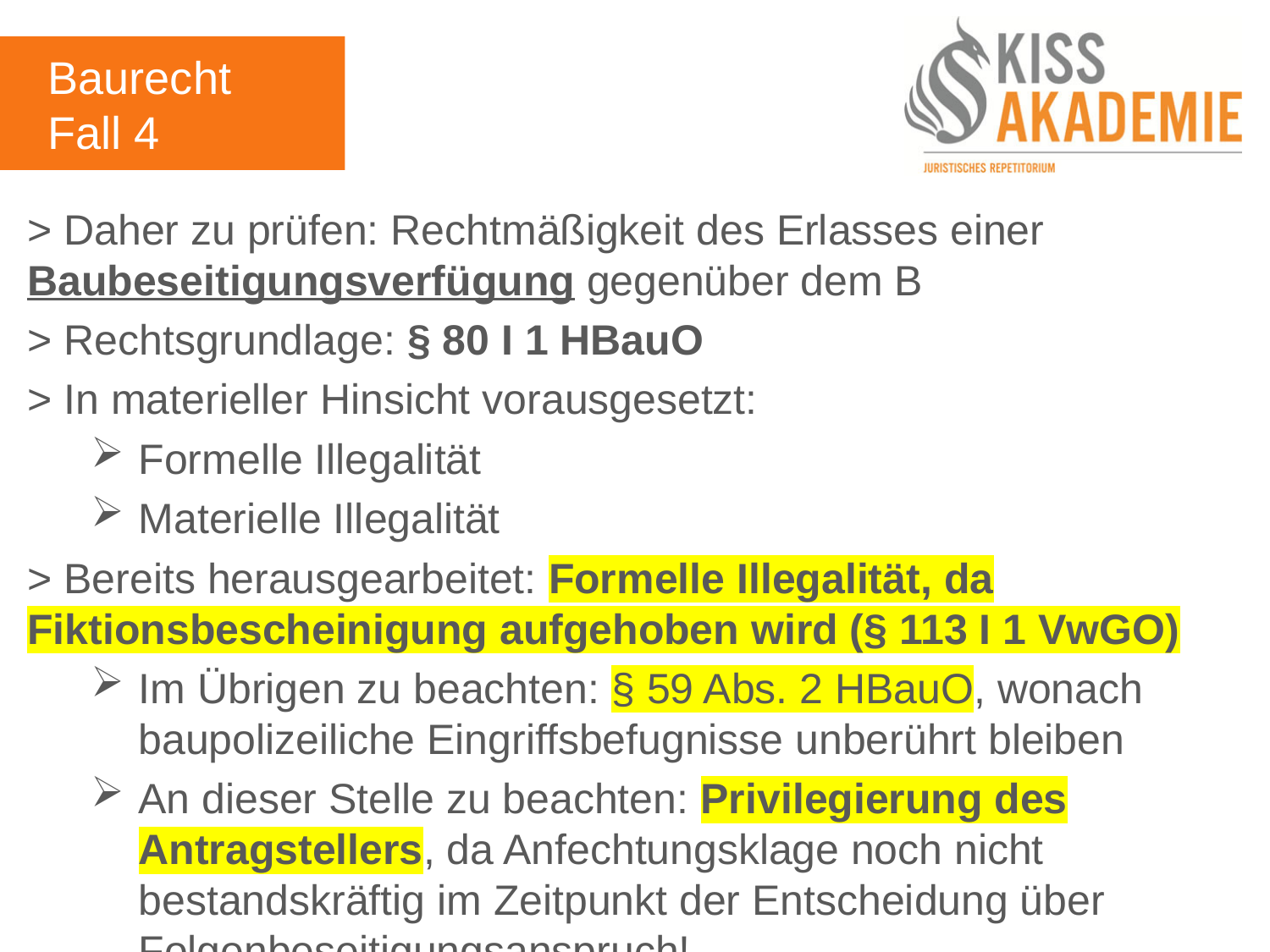

Baurecht
Fall 4
> Daher zu prüfen: Rechtmäßigkeit des Erlasses einer Baubeseitigungsverfügung gegenüber dem B
> Rechtsgrundlage: § 80 I 1 HBauO
> In materieller Hinsicht vorausgesetzt:
Formelle Illegalität
Materielle Illegalität
> Bereits herausgearbeitet: Formelle Illegalität, da Fiktionsbescheinigung aufgehoben wird (§ 113 I 1 VwGO)
Im Übrigen zu beachten: § 59 Abs. 2 HBauO, wonach baupolizeiliche Eingriffsbefugnisse unberührt bleiben
An dieser Stelle zu beachten: Privilegierung des Antragstellers, da Anfechtungsklage noch nicht bestandskräftig im Zeitpunkt der Entscheidung über Folgenbeseitigungsanspruch!